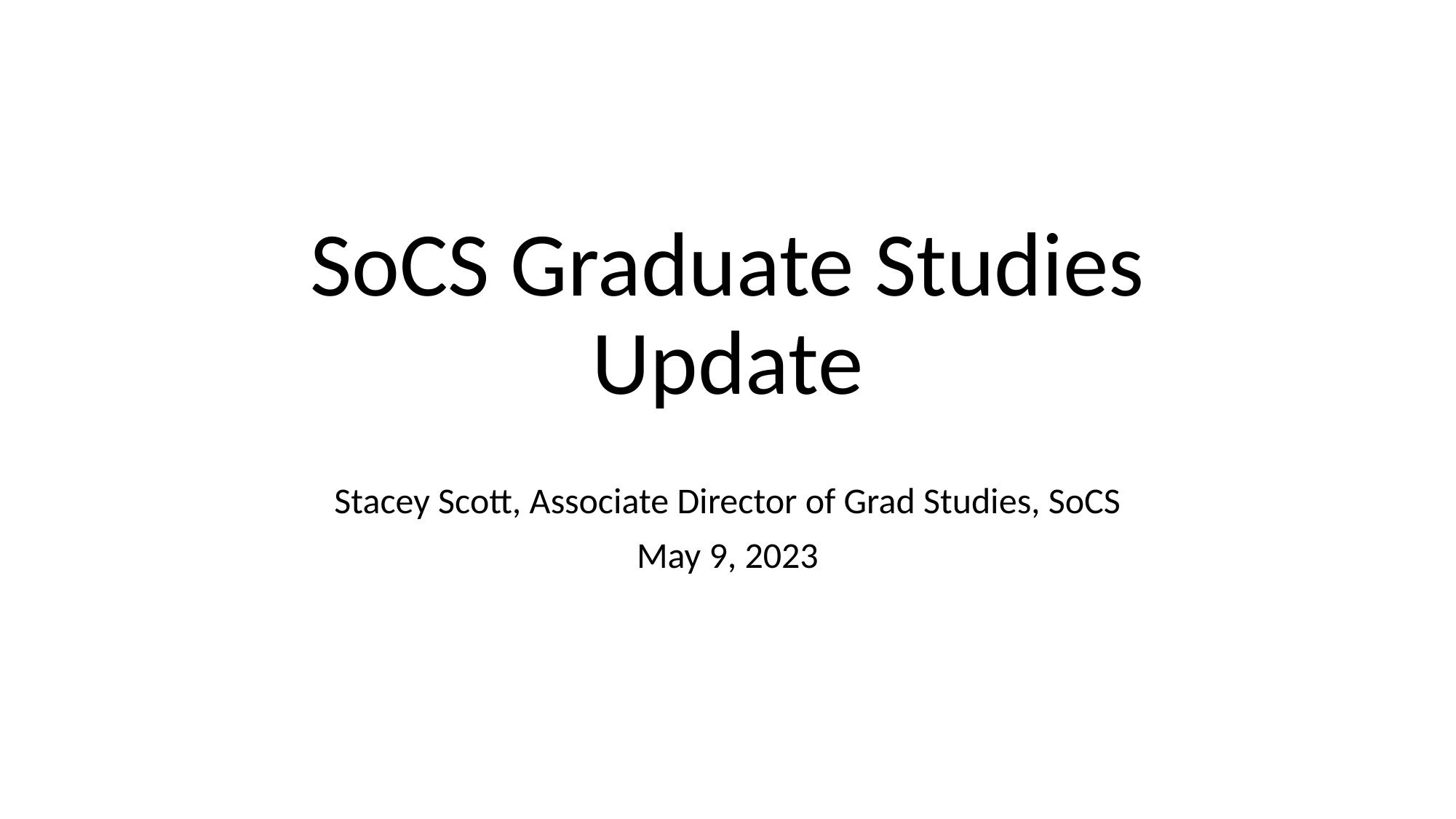

# SoCS Graduate Studies Update
Stacey Scott, Associate Director of Grad Studies, SoCS
May 9, 2023